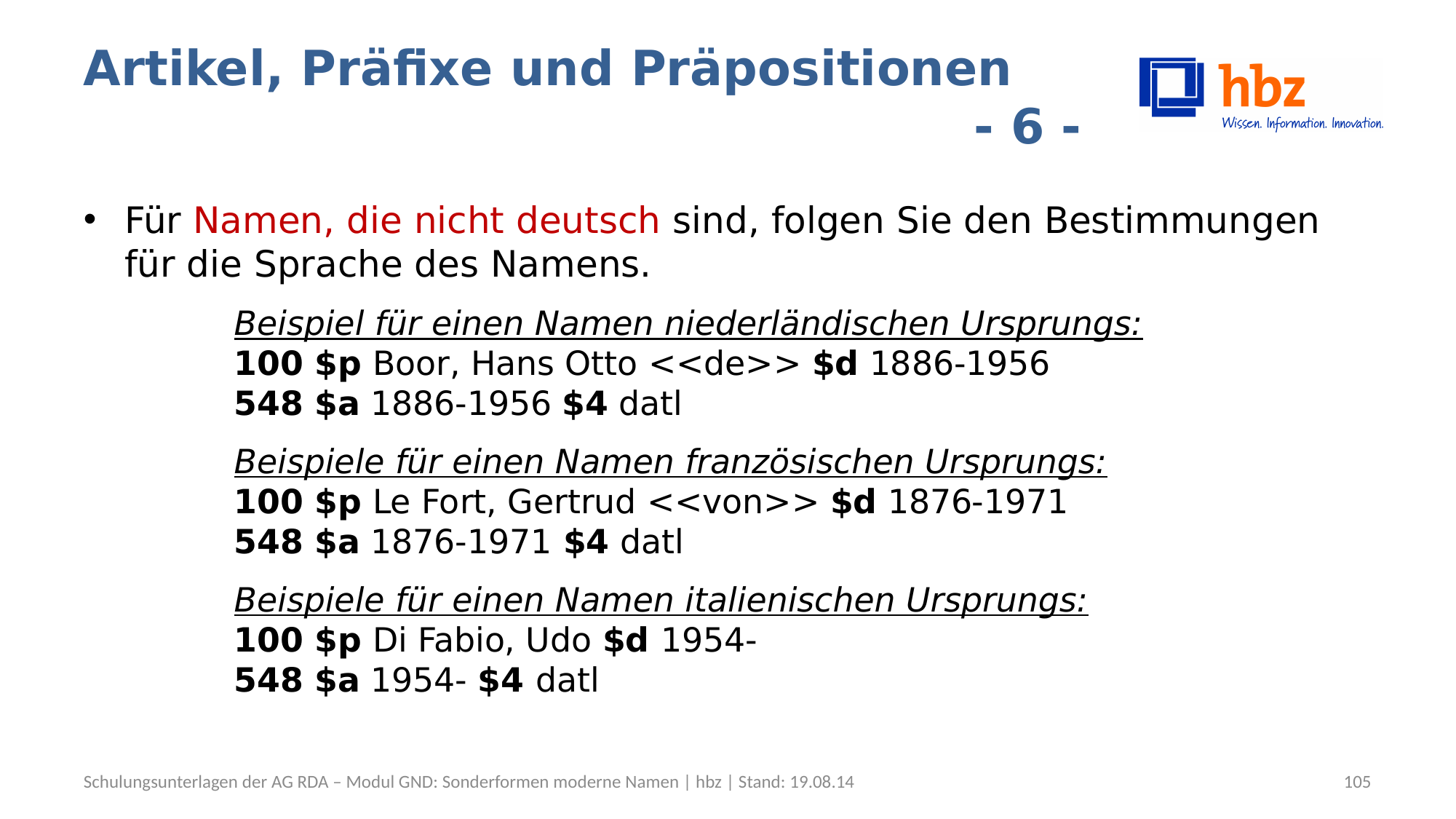

# Artikel, Präfixe und Präpositionen									 - 6 -
Für Namen, die nicht deutsch sind, folgen Sie den Bestimmungen für die Sprache des Namens.
Beispiel für einen Namen niederländischen Ursprungs:
100 $p Boor, Hans Otto <<de>> $d 1886-1956
548 $a 1886-1956 $4 datl
Beispiele für einen Namen französischen Ursprungs:
100 $p Le Fort, Gertrud <<von>> $d 1876-1971
548 $a 1876-1971 $4 datl
Beispiele für einen Namen italienischen Ursprungs:
100 $p Di Fabio, Udo $d 1954-
548 $a 1954- $4 datl
Schulungsunterlagen der AG RDA – Modul GND: Sonderformen moderne Namen | hbz | Stand: 19.08.14
105